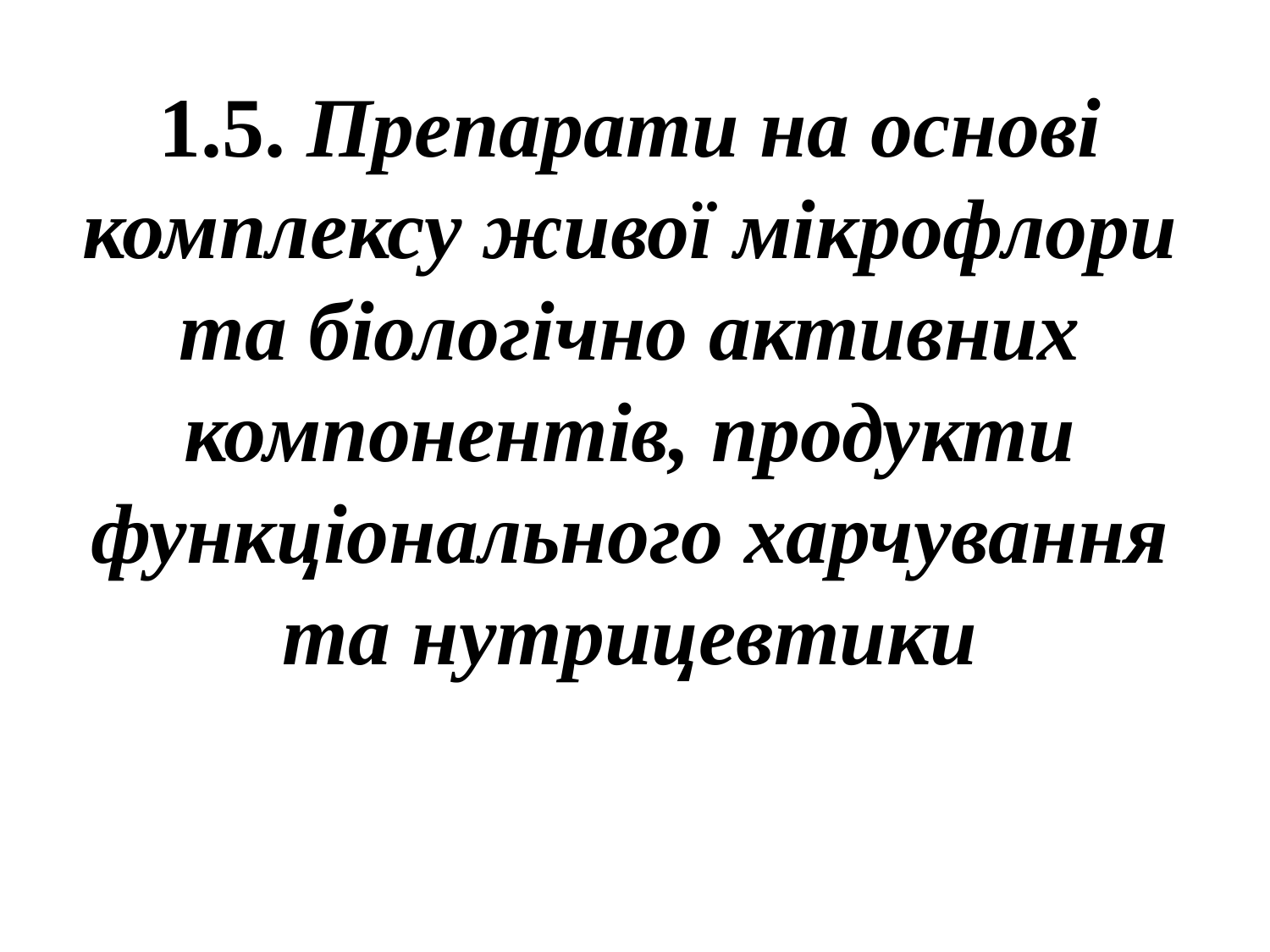

1.5. Препарати на основі комплексу живої мікрофлори та біологічно активних компонентів, продукти функціонального харчування та нутрицевтики